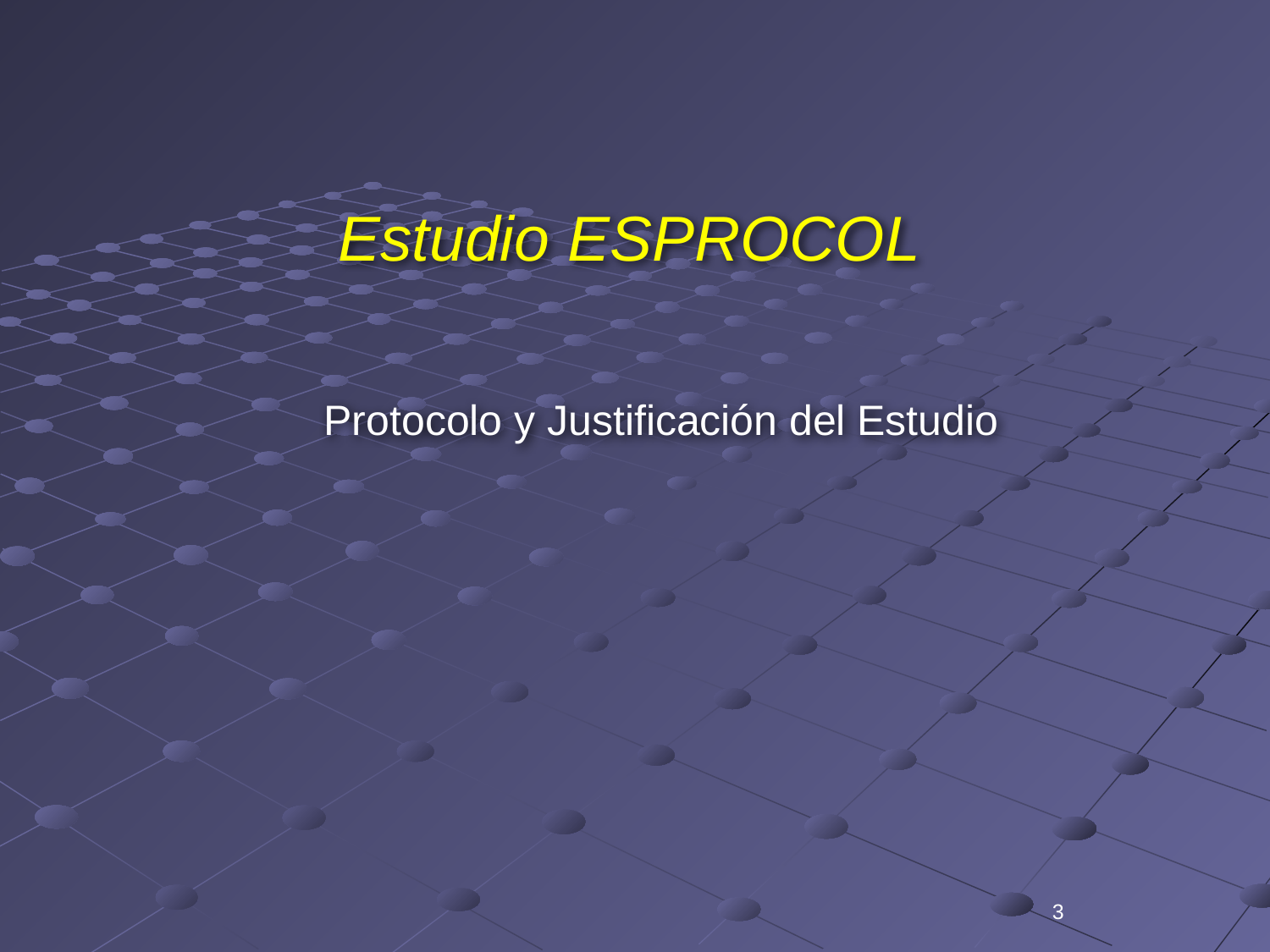

# Estudio ESPROCOL
Protocolo y Justificación del Estudio
3